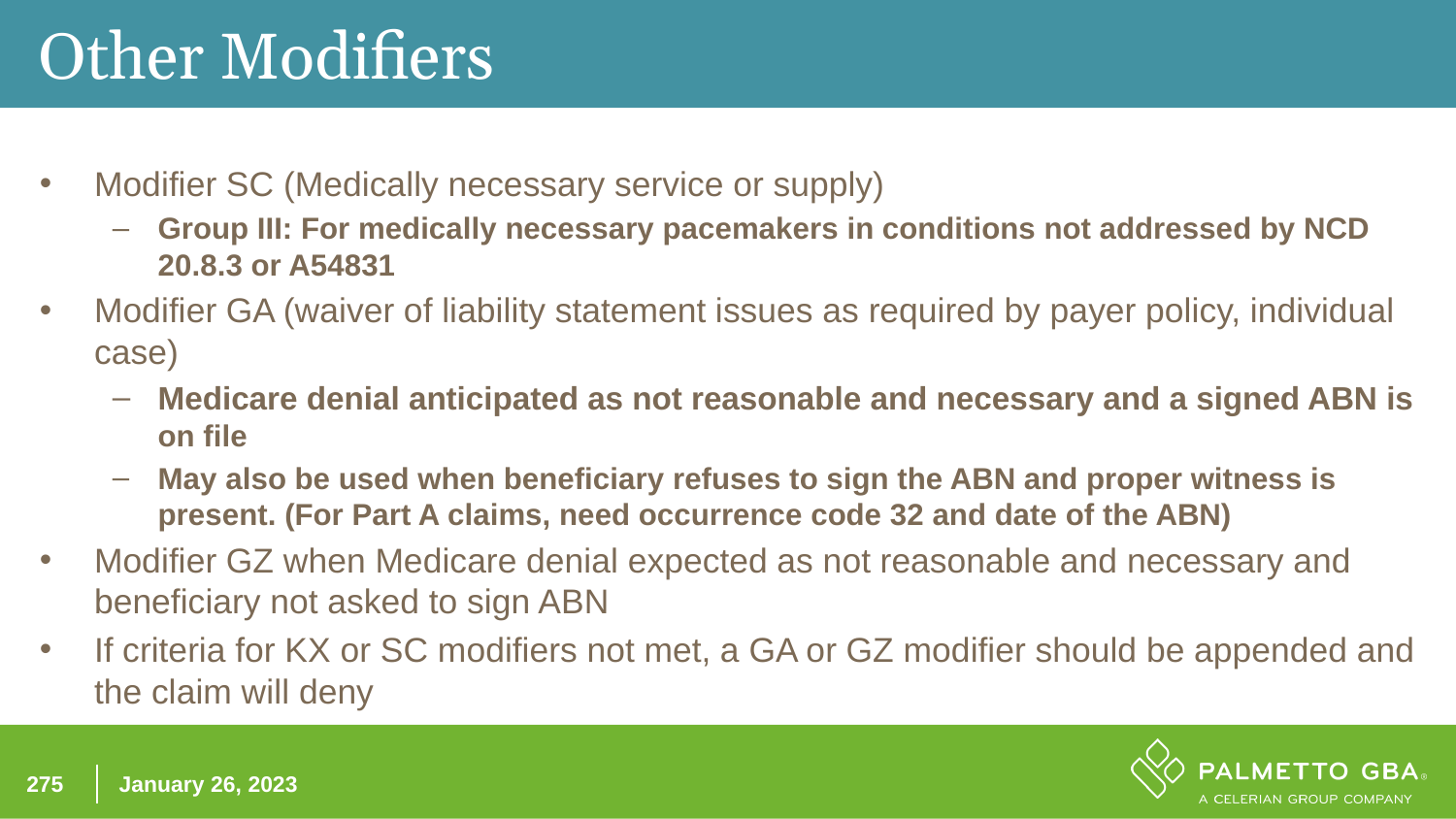

Other Modifiers
Modifier SC (Medically necessary service or supply)
Group III: For medically necessary pacemakers in conditions not addressed by NCD 20.8.3 or A54831
Modifier GA (waiver of liability statement issues as required by payer policy, individual case)
Medicare denial anticipated as not reasonable and necessary and a signed ABN is on file
May also be used when beneficiary refuses to sign the ABN and proper witness is present. (For Part A claims, need occurrence code 32 and date of the ABN)
Modifier GZ when Medicare denial expected as not reasonable and necessary and beneficiary not asked to sign ABN
If criteria for KX or SC modifiers not met, a GA or GZ modifier should be appended and the claim will deny